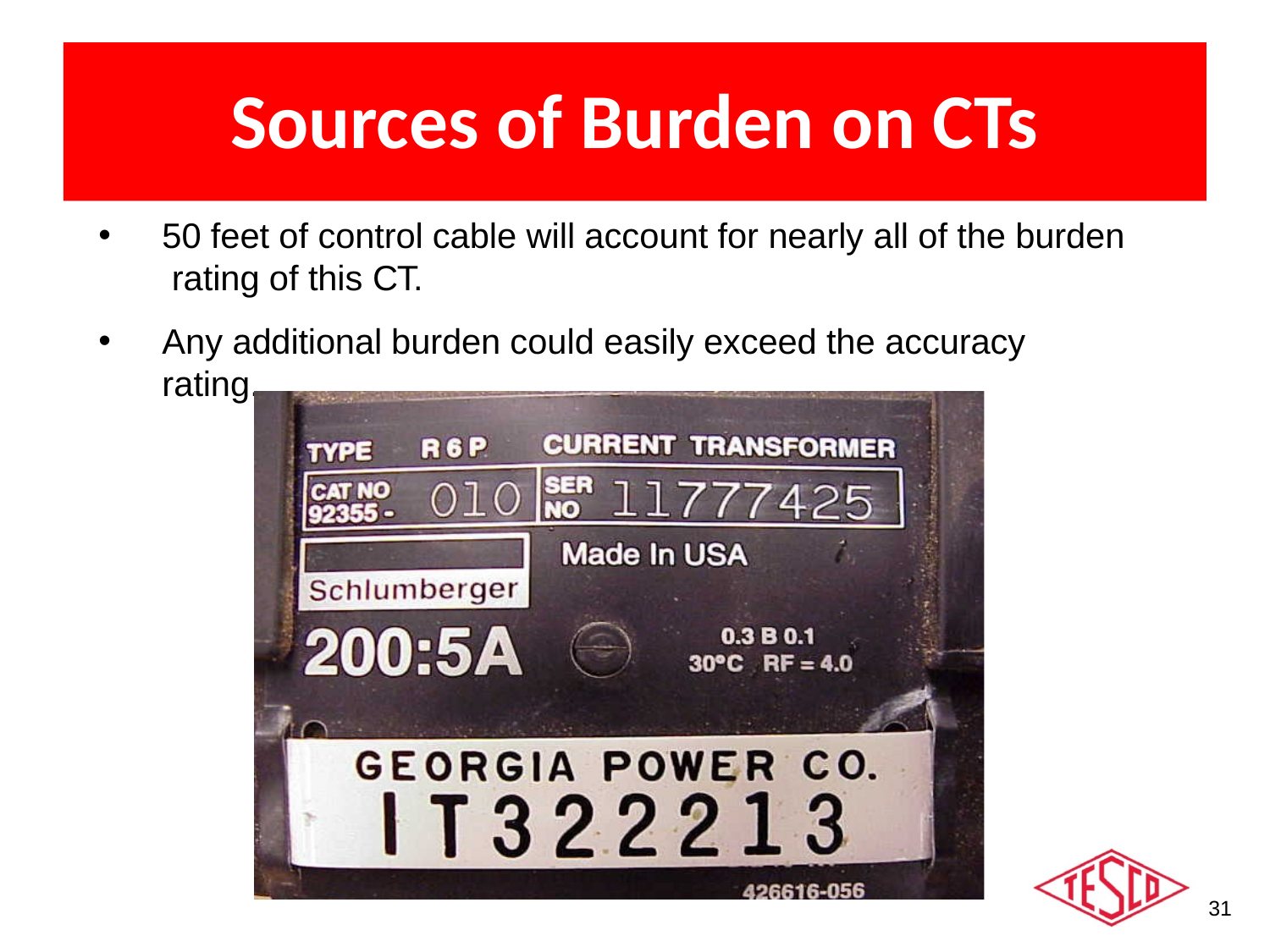

# Sources of Burden on CTs
50 feet of control cable will account for nearly all of the burden  rating of this CT.
Any additional burden could easily exceed the accuracy rating.

31